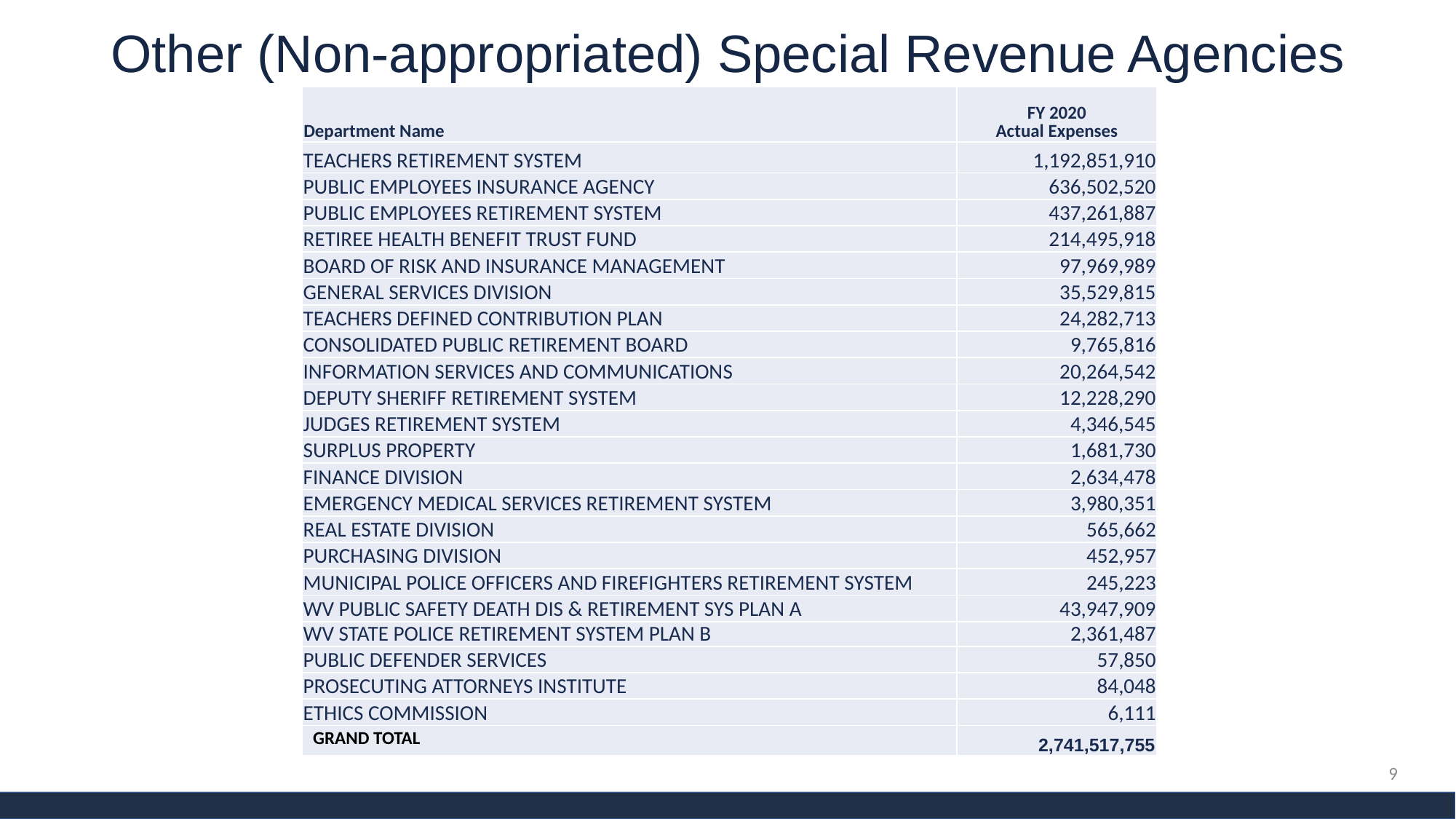

# Other (Non-appropriated) Special Revenue Agencies

| Department Name | FY 2020 Actual Expenses |
| --- | --- |
| TEACHERS RETIREMENT SYSTEM | 1,192,851,910 |
| PUBLIC EMPLOYEES INSURANCE AGENCY | 636,502,520 |
| PUBLIC EMPLOYEES RETIREMENT SYSTEM | 437,261,887 |
| RETIREE HEALTH BENEFIT TRUST FUND | 214,495,918 |
| BOARD OF RISK AND INSURANCE MANAGEMENT | 97,969,989 |
| GENERAL SERVICES DIVISION | 35,529,815 |
| TEACHERS DEFINED CONTRIBUTION PLAN | 24,282,713 |
| CONSOLIDATED PUBLIC RETIREMENT BOARD | 9,765,816 |
| INFORMATION SERVICES AND COMMUNICATIONS | 20,264,542 |
| DEPUTY SHERIFF RETIREMENT SYSTEM | 12,228,290 |
| JUDGES RETIREMENT SYSTEM | 4,346,545 |
| SURPLUS PROPERTY | 1,681,730 |
| FINANCE DIVISION | 2,634,478 |
| EMERGENCY MEDICAL SERVICES RETIREMENT SYSTEM | 3,980,351 |
| REAL ESTATE DIVISION | 565,662 |
| PURCHASING DIVISION | 452,957 |
| MUNICIPAL POLICE OFFICERS AND FIREFIGHTERS RETIREMENT SYSTEM | 245,223 |
| WV PUBLIC SAFETY DEATH DIS & RETIREMENT SYS PLAN A | 43,947,909 |
| WV STATE POLICE RETIREMENT SYSTEM PLAN B | 2,361,487 |
| PUBLIC DEFENDER SERVICES | 57,850 |
| PROSECUTING ATTORNEYS INSTITUTE | 84,048 |
| ETHICS COMMISSION | 6,111 |
| GRAND TOTAL | 2,741,517,755 |
9